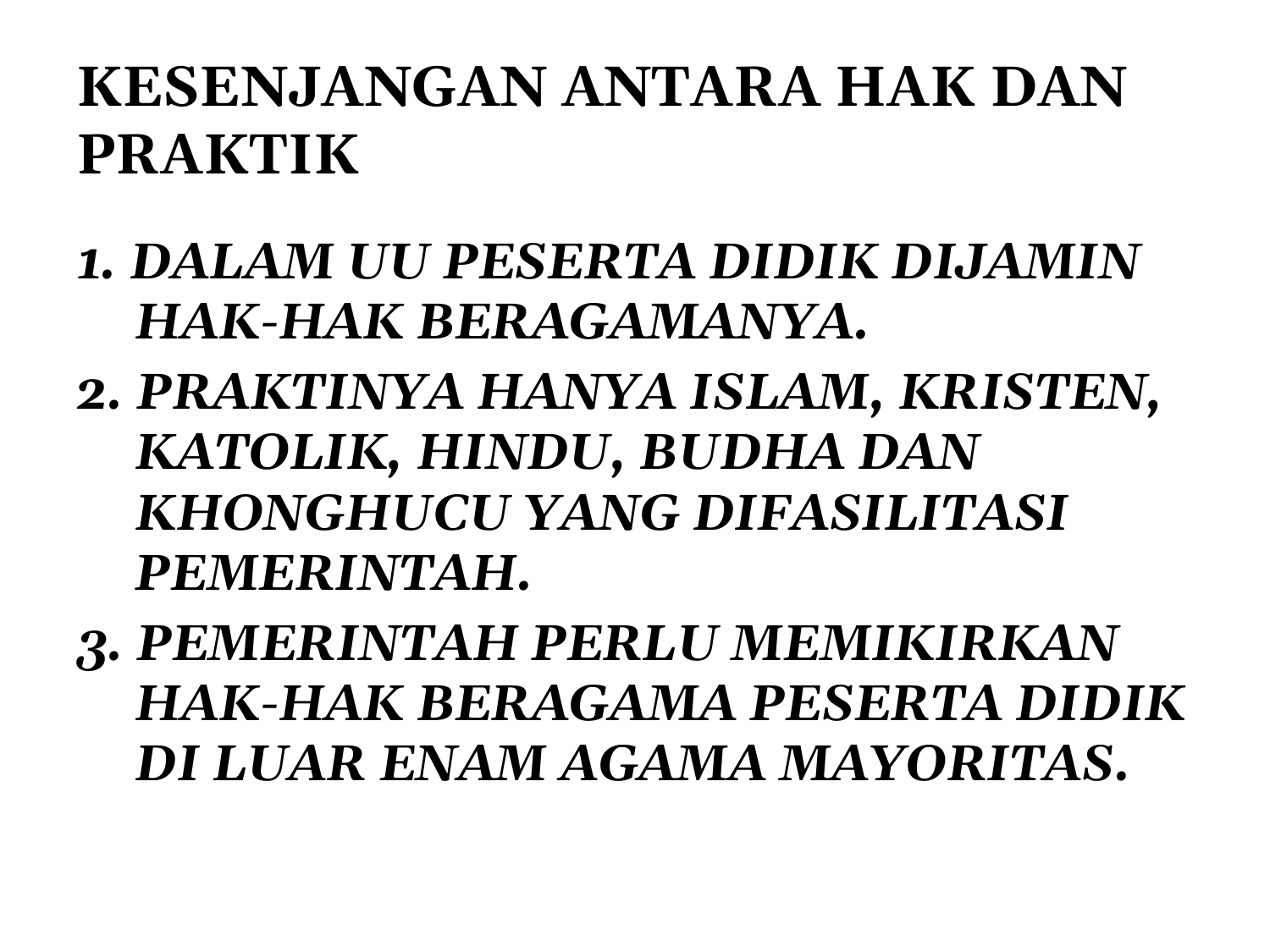

# KESENJANGAN ANTARA HAK DAN PRAKTIK
1. DALAM UU PESERTA DIDIK DIJAMIN HAK-HAK BERAGAMANYA.
2. PRAKTINYA HANYA ISLAM, KRISTEN, KATOLIK, HINDU, BUDHA DAN KHONGHUCU YANG DIFASILITASI PEMERINTAH.
3. PEMERINTAH PERLU MEMIKIRKAN HAK-HAK BERAGAMA PESERTA DIDIK DI LUAR ENAM AGAMA MAYORITAS.